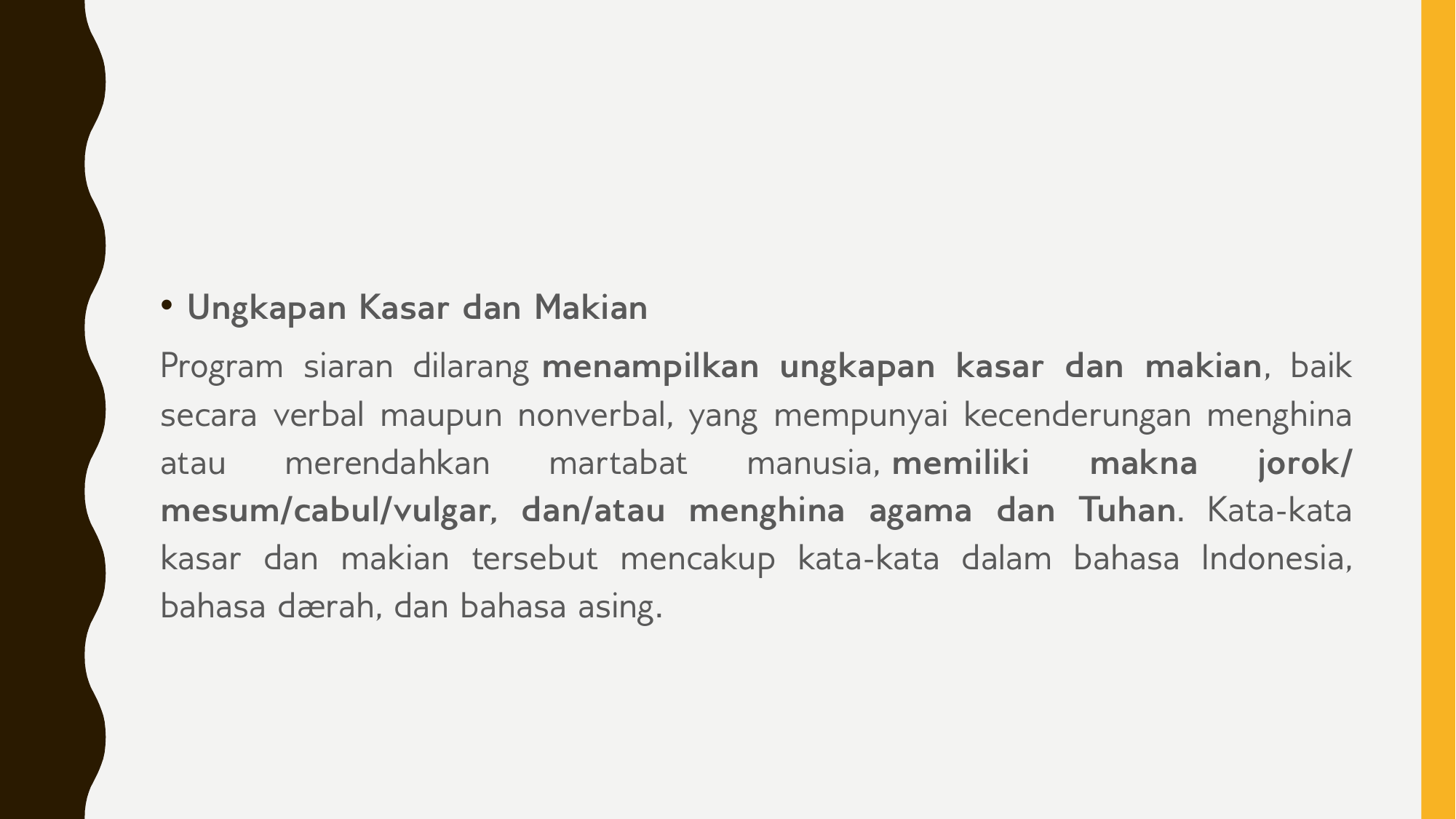

#
Ungkapan Kasar dan Makian
Program siaran dilarang menampilkan ungkapan kasar dan makian, baik secara verbal maupun nonverbal, yang mempunyai kecenderungan menghina atau merendahkan martabat manusia, memiliki makna jorok/ mesum/cabul/vulgar, dan/atau menghina agama dan Tuhan. Kata-kata kasar dan makian tersebut mencakup kata-kata dalam bahasa Indonesia, bahasa daerah, dan bahasa asing.